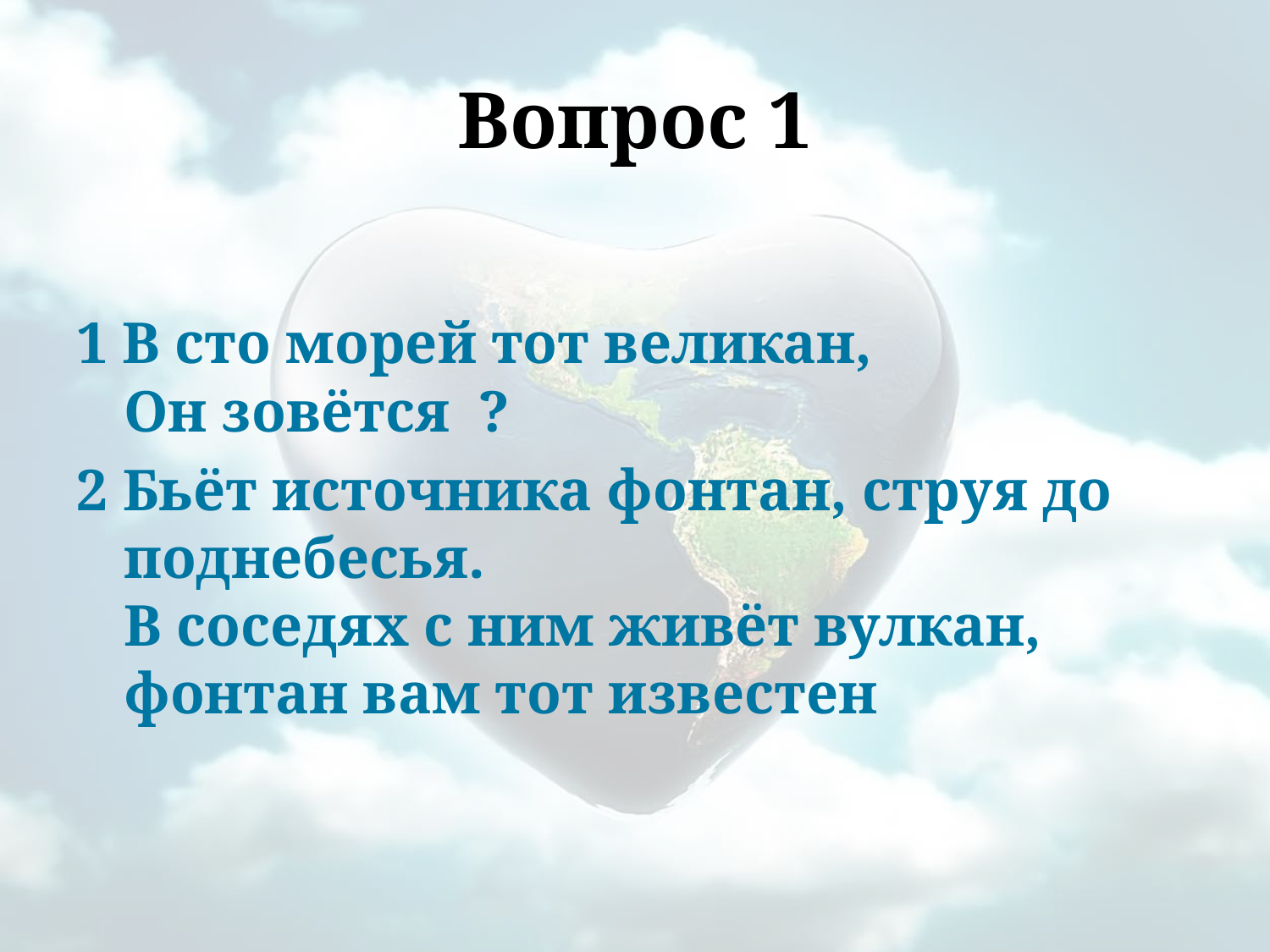

# Вопрос 1

1 В сто морей тот великан,
Он зовётся  ?
2 Бьёт источника фонтан, струя до поднебесья.
В соседях с ним живёт вулкан, фонтан вам тот известен